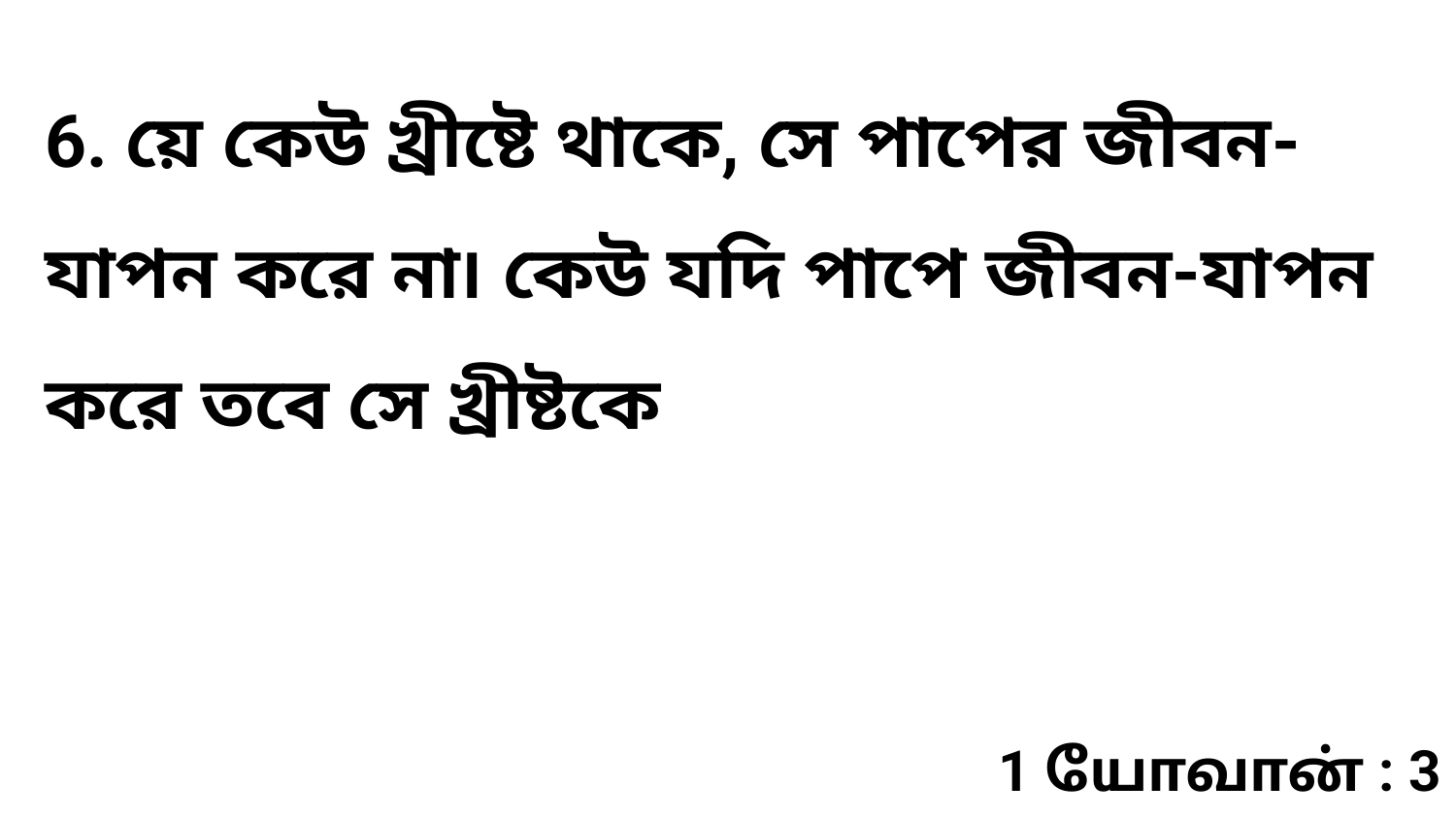

6. য়ে কেউ খ্রীষ্টে থাকে, সে পাপের জীবন-যাপন করে না৷ কেউ যদি পাপে জীবন-যাপন করে তবে সে খ্রীষ্টকে
1 யோவான் : 3